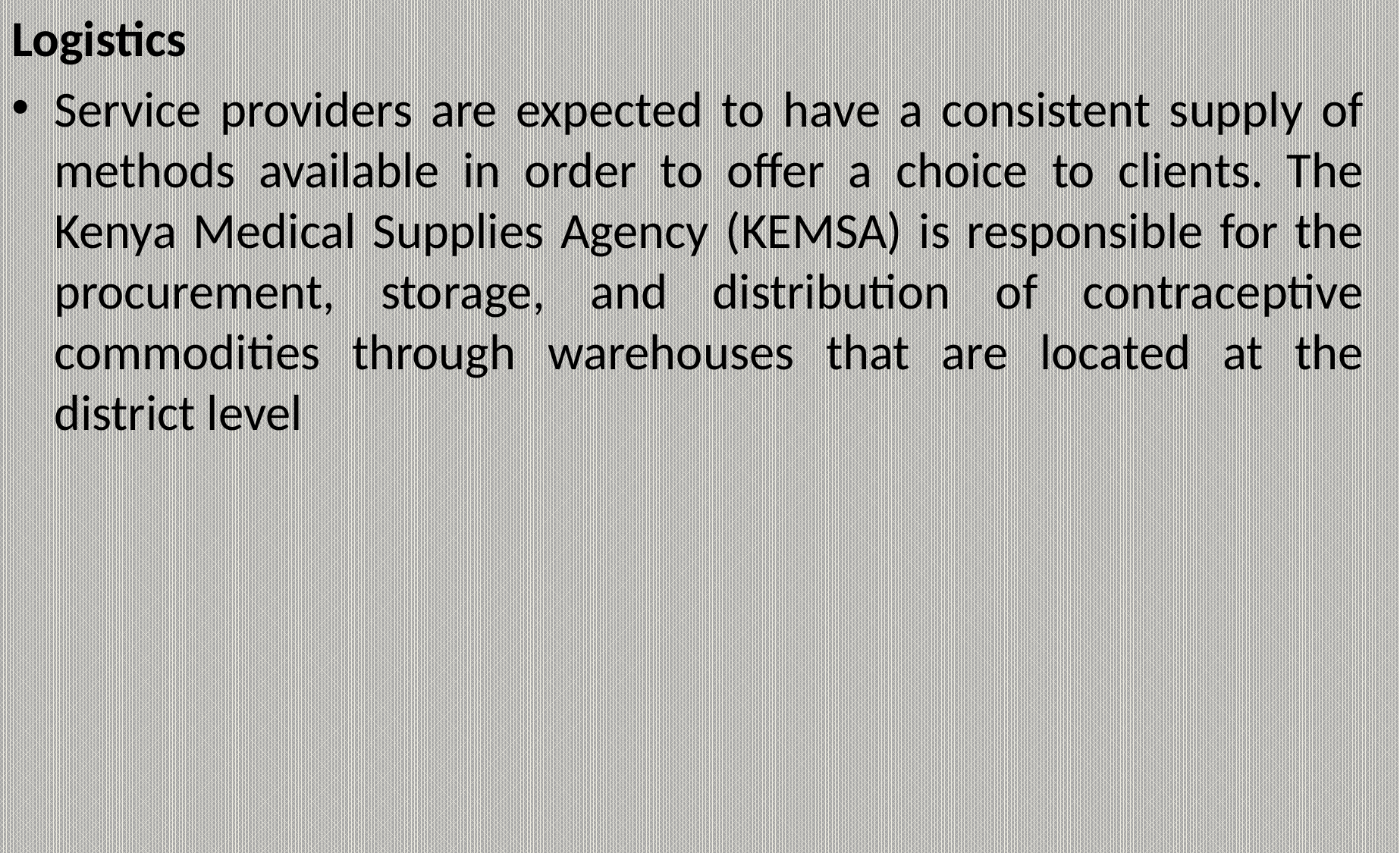

Logistics
Service providers are expected to have a consistent supply of methods available in order to offer a choice to clients. The Kenya Medical Supplies Agency (KEMSA) is responsible for the procurement, storage, and distribution of contraceptive commodities through warehouses that are located at the district level